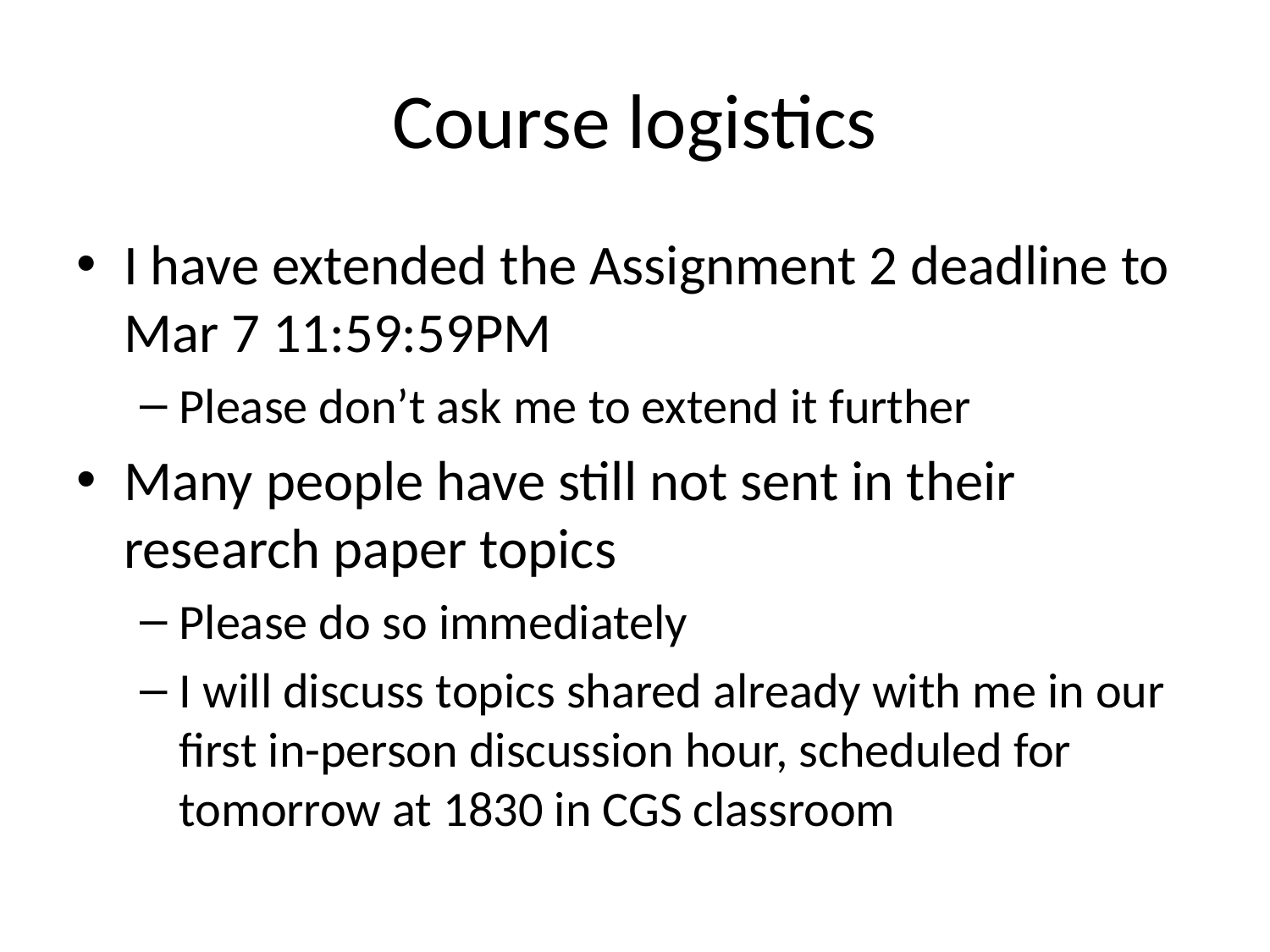

# Course logistics
I have extended the Assignment 2 deadline to Mar 7 11:59:59PM
Please don’t ask me to extend it further
Many people have still not sent in their research paper topics
Please do so immediately
I will discuss topics shared already with me in our first in-person discussion hour, scheduled for tomorrow at 1830 in CGS classroom